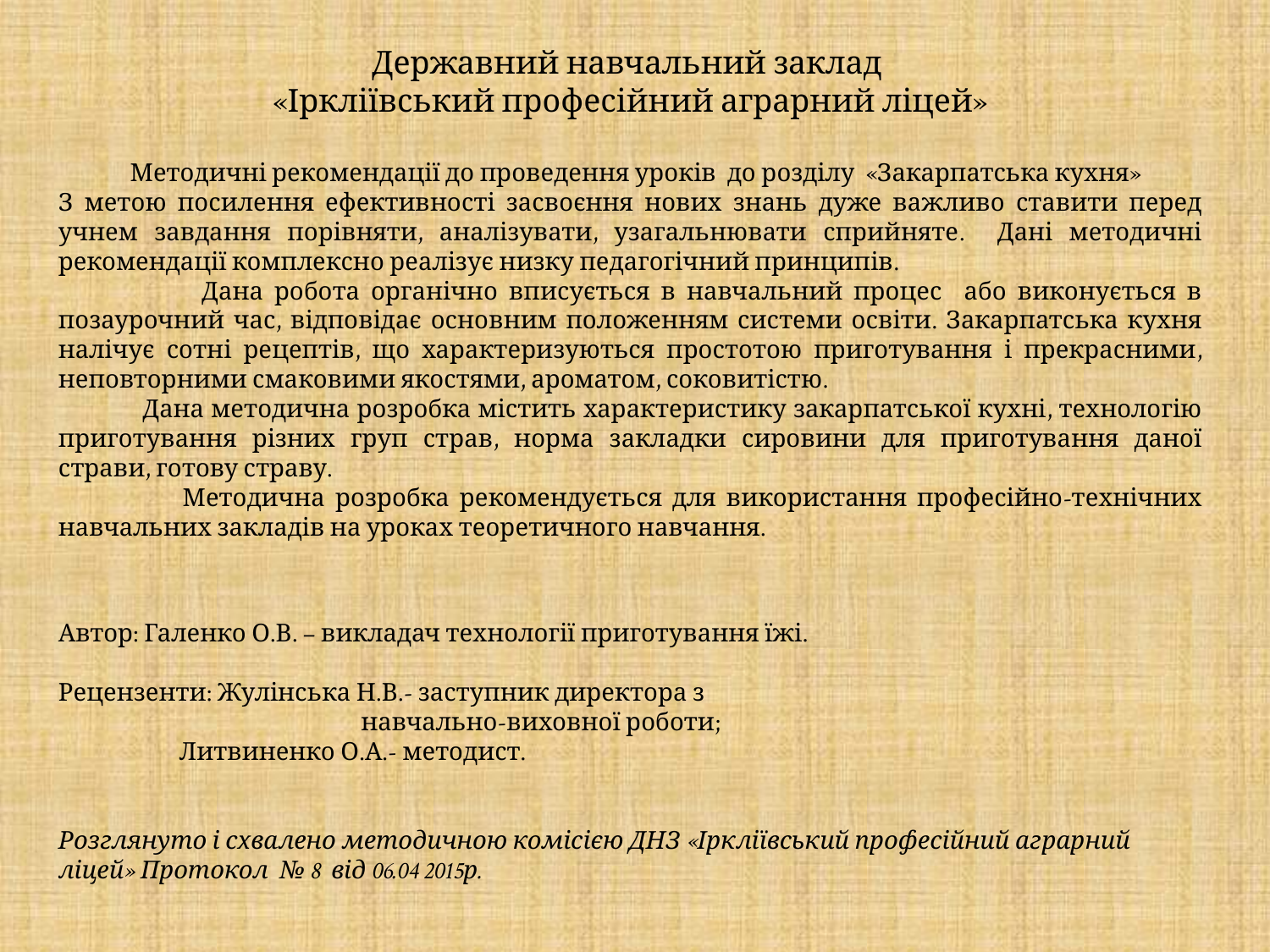

Державний навчальний заклад
«Іркліївський професійний аграрний ліцей»

             Методичні рекомендації до проведення уроків  до розділу  «Закарпатська кухня»
З метою посилення ефективності засвоєння нових знань дуже важливо ставити перед учнем завдання порівняти, аналізувати, узагальнювати сприйняте.  Дані методичні рекомендації комплексно реалізує низку педагогічний принципів.
             Дана робота органічно вписується в навчальний процес  або виконується в позаурочний час, відповідає основним положенням системи освіти. Закарпатська кухня налічує сотні рецептів, що характеризуються простотою приготування і прекрасними, неповторними смаковими якостями, ароматом, соковитістю.
            Дана методична розробка містить характеристику закарпатської кухні, технологію приготування різних груп страв, норма закладки сировини для приготування даної страви, готову страву.
            Методична розробка рекомендується для використання професійно-технічних навчальних закладів на уроках теоретичного навчання.

Автор: Галенко О.В. – викладач технології приготування їжі.

Рецензенти: Жулінська Н.В.- заступник директора з
                                                       навчально-виховної роботи;
                      Литвиненко О.А.- методист.

Розглянуто і схвалено методичною комісією ДНЗ «Іркліївський професійний аграрний ліцей» Протокол  № 8  від 06.04 2015р.